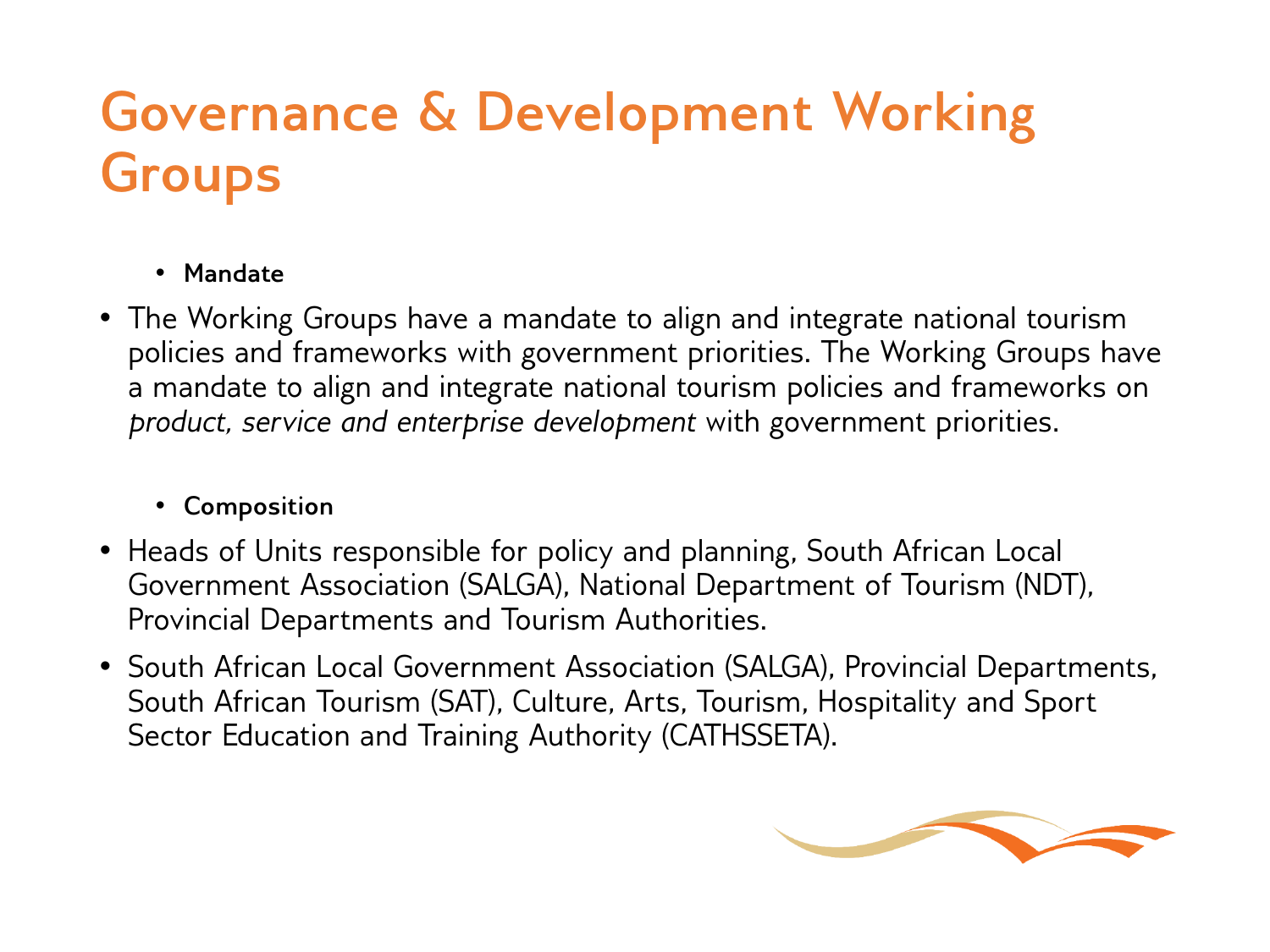

# Governance & Development Working Groups
Mandate
The Working Groups have a mandate to align and integrate national tourism policies and frameworks with government priorities. The Working Groups have a mandate to align and integrate national tourism policies and frameworks on product, service and enterprise development with government priorities.

Composition
Heads of Units responsible for policy and planning, South African Local Government Association (SALGA), National Department of Tourism (NDT), Provincial Departments and Tourism Authorities.
South African Local Government Association (SALGA), Provincial Departments, South African Tourism (SAT), Culture, Arts, Tourism, Hospitality and Sport Sector Education and Training Authority (CATHSSETA).